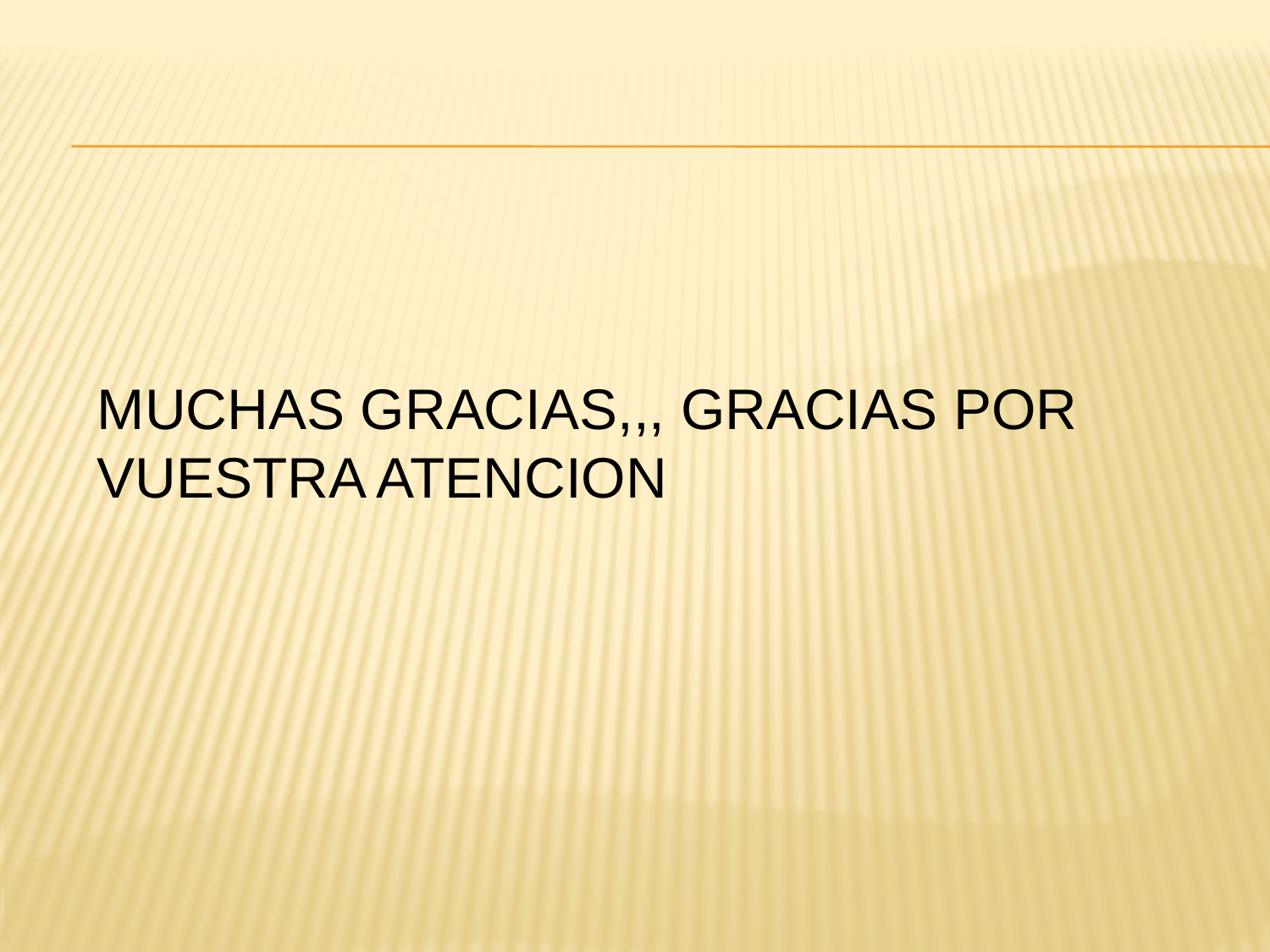

# MUCHAS GRACIAS,,, GRACIAS POR VUESTRA ATENCION